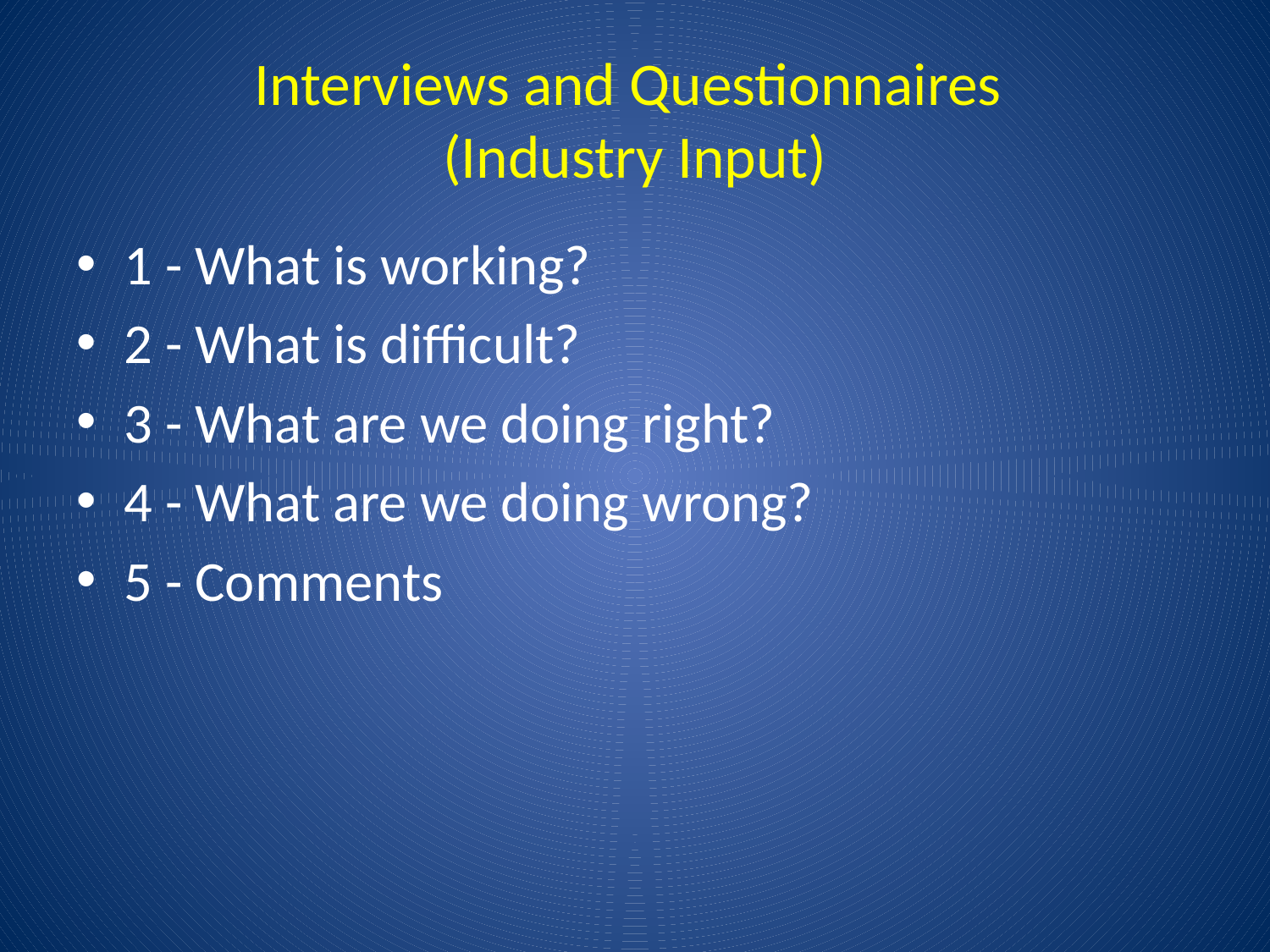

# Interviews and Questionnaires (Industry Input)
1 - What is working?
2 - What is difficult?
3 - What are we doing right?
4 - What are we doing wrong?
5 - Comments